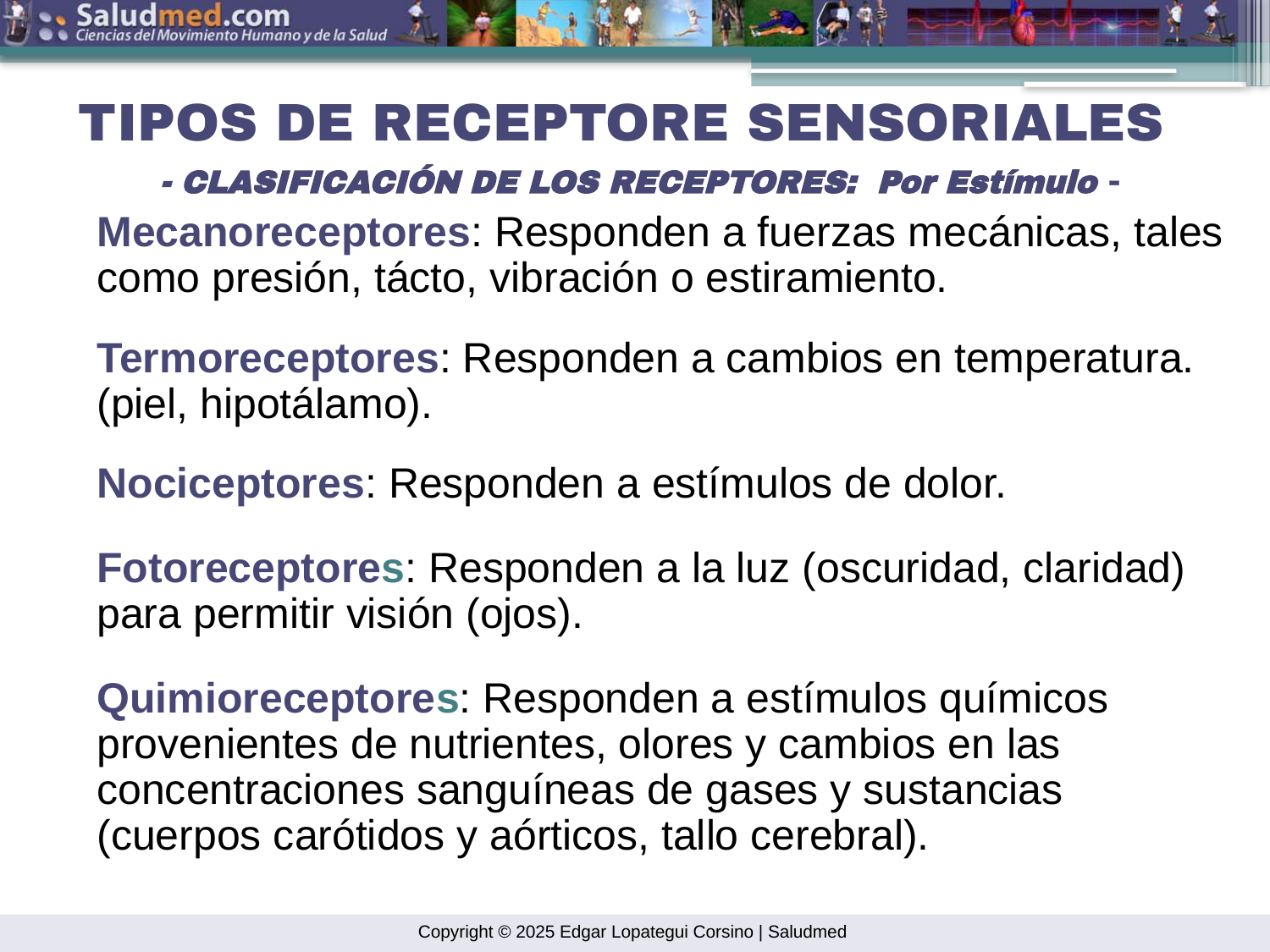

TIPOS DE RECEPTORE SENSORIALES
- CLASIFICACIÓN DE LOS RECEPTORES:  Por Estímulo -
Mecanoreceptores: Responden a fuerzas mecánicas, tales como presión, tácto, vibración o estiramiento.
Termoreceptores: Responden a cambios en temperatura.  (piel, hipotálamo).
Nociceptores: Responden a estímulos de dolor.
Fotoreceptores: Responden a la luz (oscuridad, claridad) para permitir visión (ojos).
Quimioreceptores: Responden a estímulos químicos provenientes de nutrientes, olores y cambios en las concentraciones sanguíneas de gases y sustancias (cuerpos carótidos y aórticos, tallo cerebral).